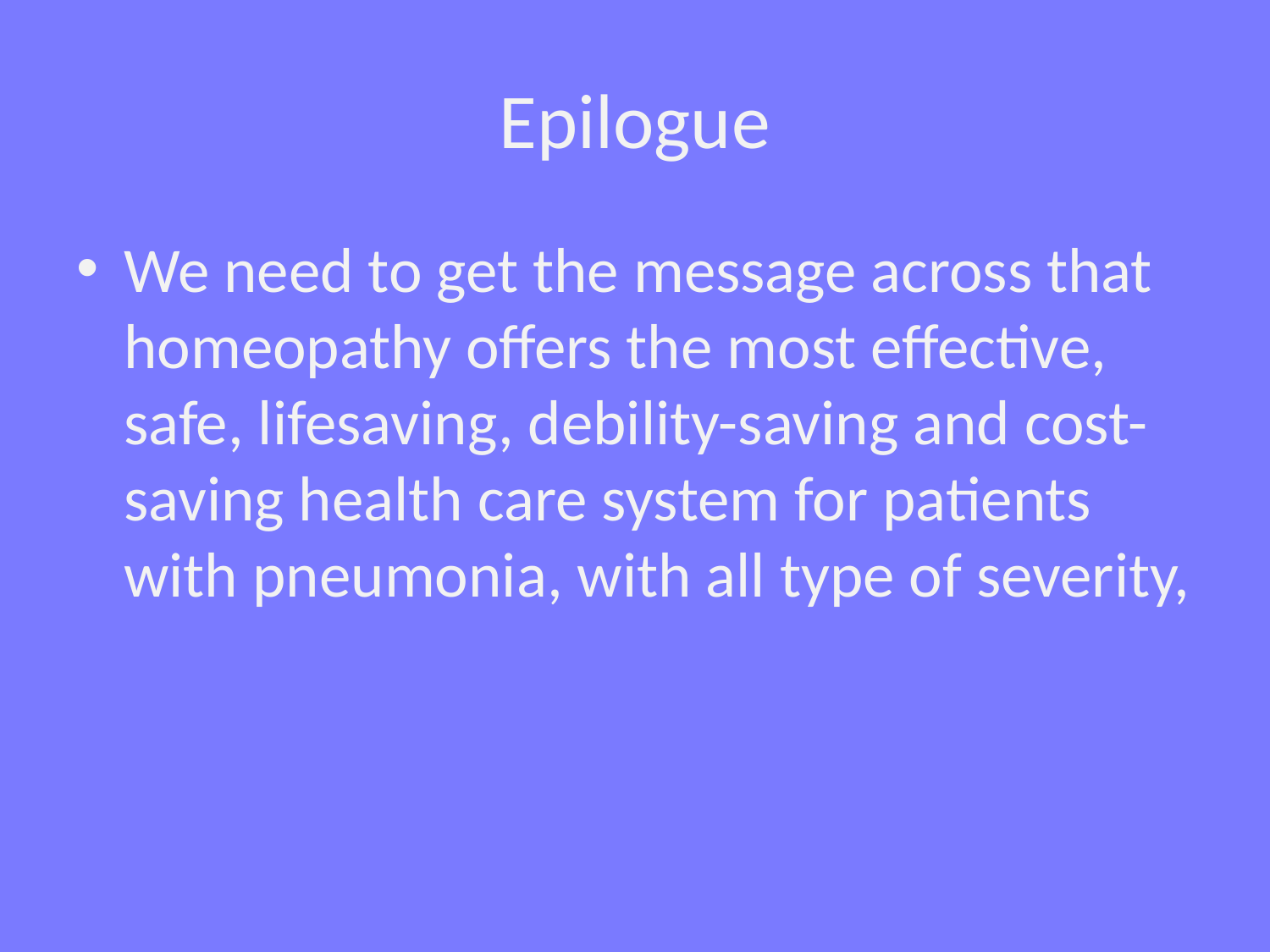

# Epilogue
We need to get the message across that homeopathy offers the most effective, safe, lifesaving, debility-saving and cost-saving health care system for patients with pneumonia, with all type of severity,